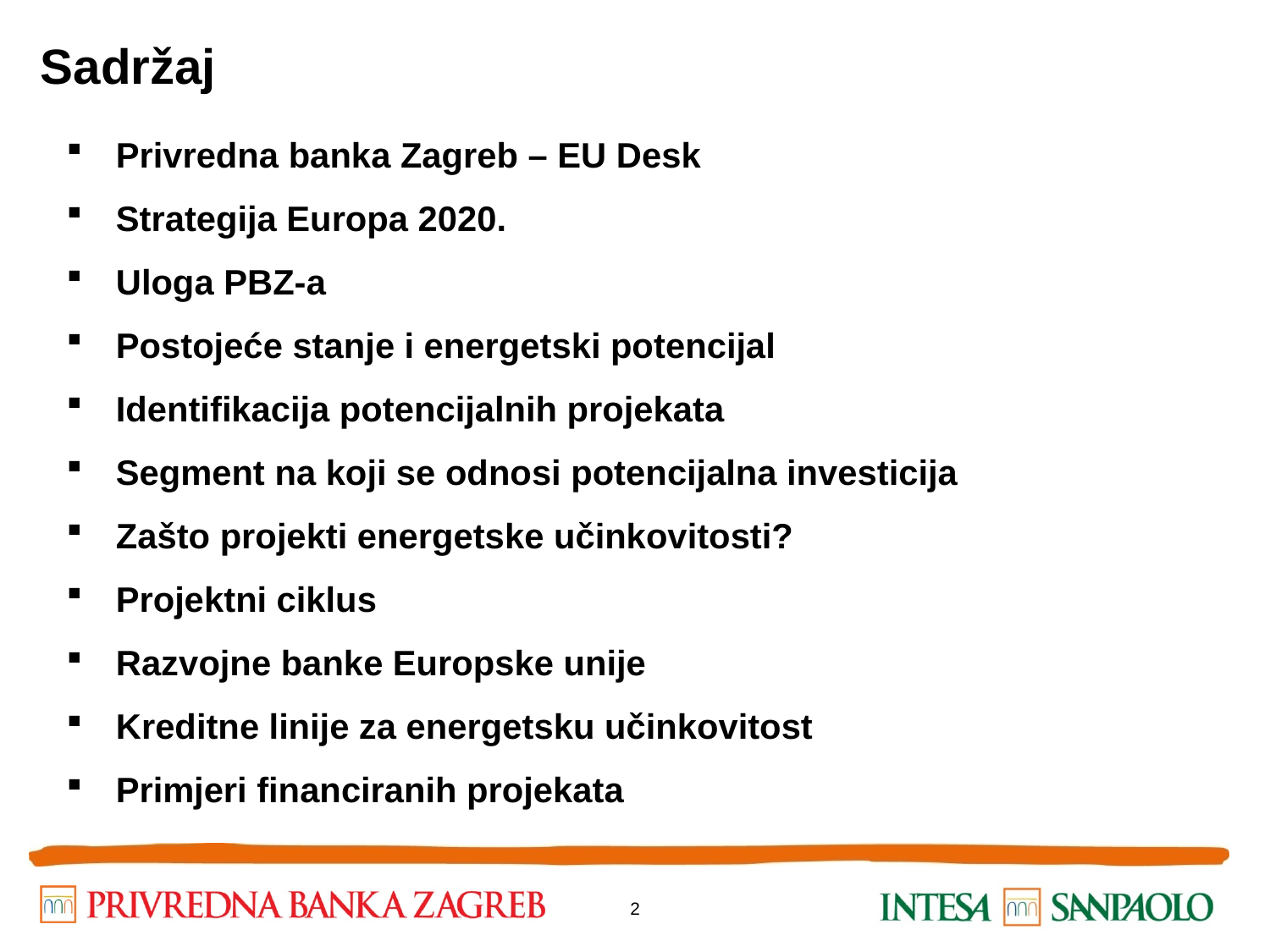

# Sadržaj
Privredna banka Zagreb – EU Desk
Strategija Europa 2020.
Uloga PBZ-a
Postojeće stanje i energetski potencijal
Identifikacija potencijalnih projekata
Segment na koji se odnosi potencijalna investicija
Zašto projekti energetske učinkovitosti?
Projektni ciklus
Razvojne banke Europske unije
Kreditne linije za energetsku učinkovitost
Primjeri financiranih projekata
2